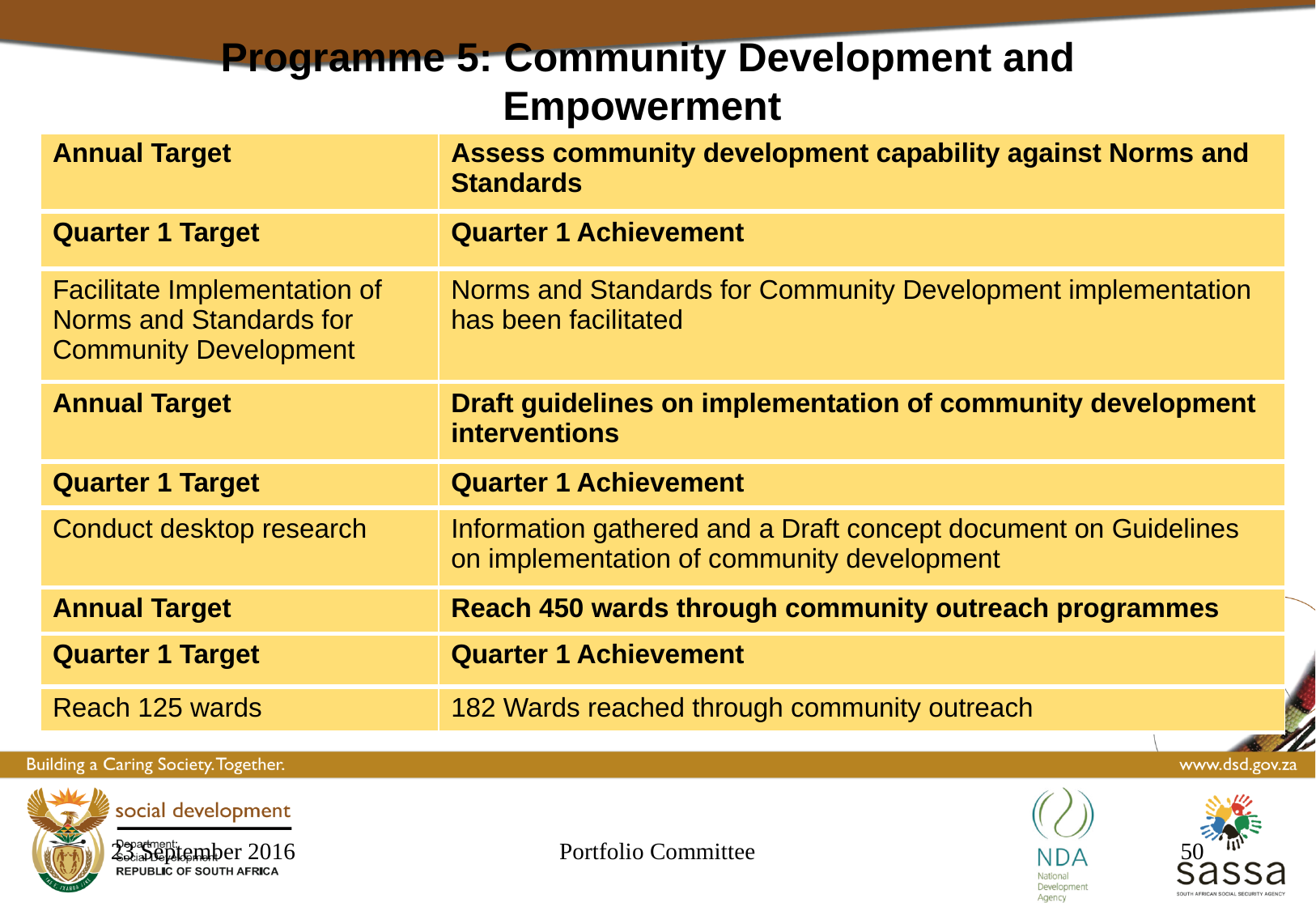

Programme 5: Community Development and Empowerment
| Annual Target | Assess community development capability against Norms and Standards |
| --- | --- |
| Quarter 1 Target | Quarter 1 Achievement |
| Facilitate Implementation of Norms and Standards for Community Development | Norms and Standards for Community Development implementation has been facilitated |
| Annual Target | Draft guidelines on implementation of community development interventions |
| Quarter 1 Target | Quarter 1 Achievement |
| Conduct desktop research | Information gathered and a Draft concept document on Guidelines on implementation of community development |
| Annual Target | Reach 450 wards through community outreach programmes |
| Quarter 1 Target | Quarter 1 Achievement |
| Reach 125 wards | 182 Wards reached through community outreach |
23 September 2016
Portfolio Committee
50